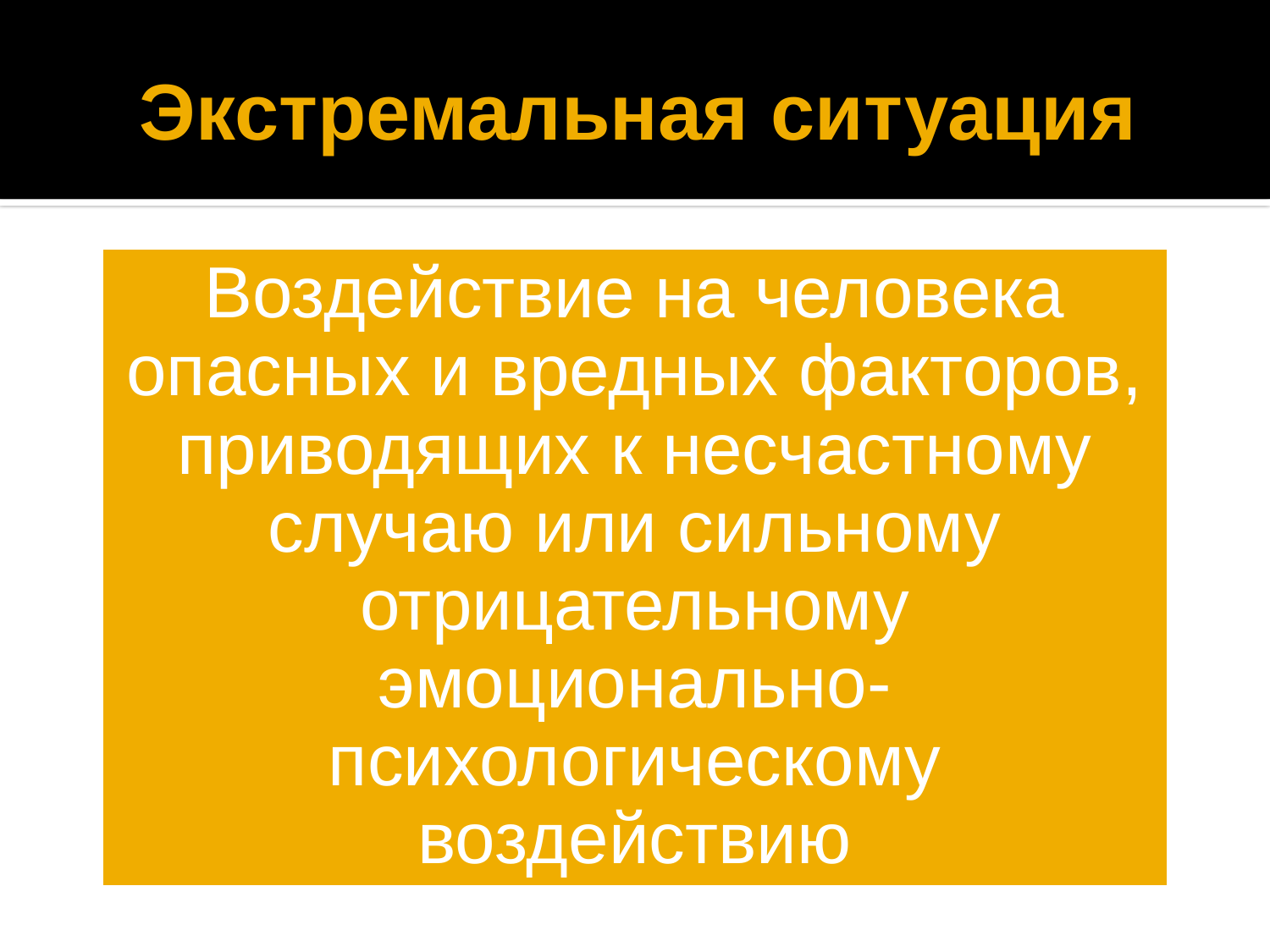

# Экстремальная ситуация
Воздействие на человека опасных и вредных факторов, приводящих к несчастному случаю или сильному отрицательному эмоционально-психологическому воздействию